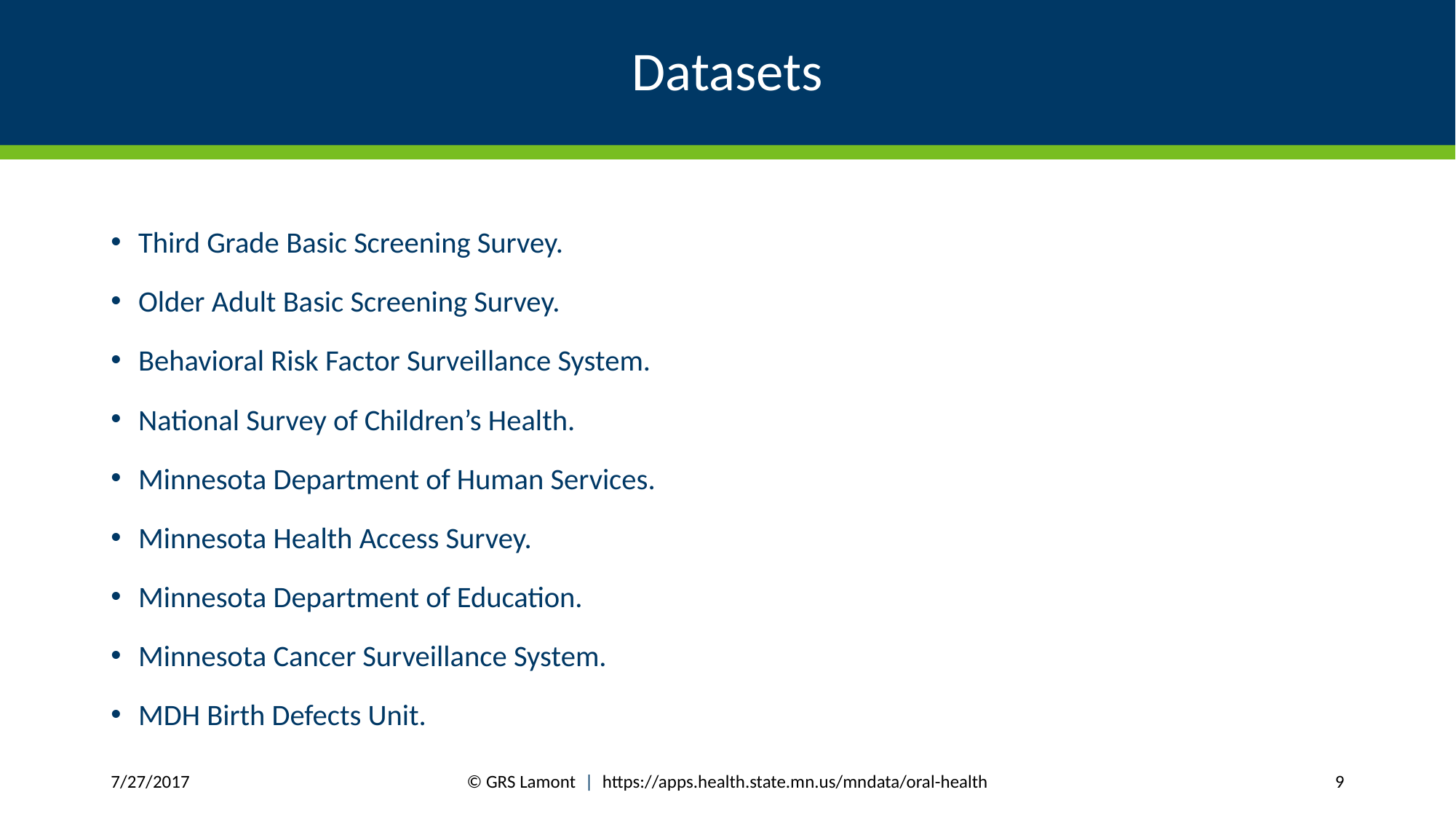

# Datasets
Third Grade Basic Screening Survey.
Older Adult Basic Screening Survey.
Behavioral Risk Factor Surveillance System.
National Survey of Children’s Health.
Minnesota Department of Human Services.
Minnesota Health Access Survey.
Minnesota Department of Education.
Minnesota Cancer Surveillance System.
MDH Birth Defects Unit.
© GRS Lamont | https://apps.health.state.mn.us/mndata/oral-health
7/27/2017
9